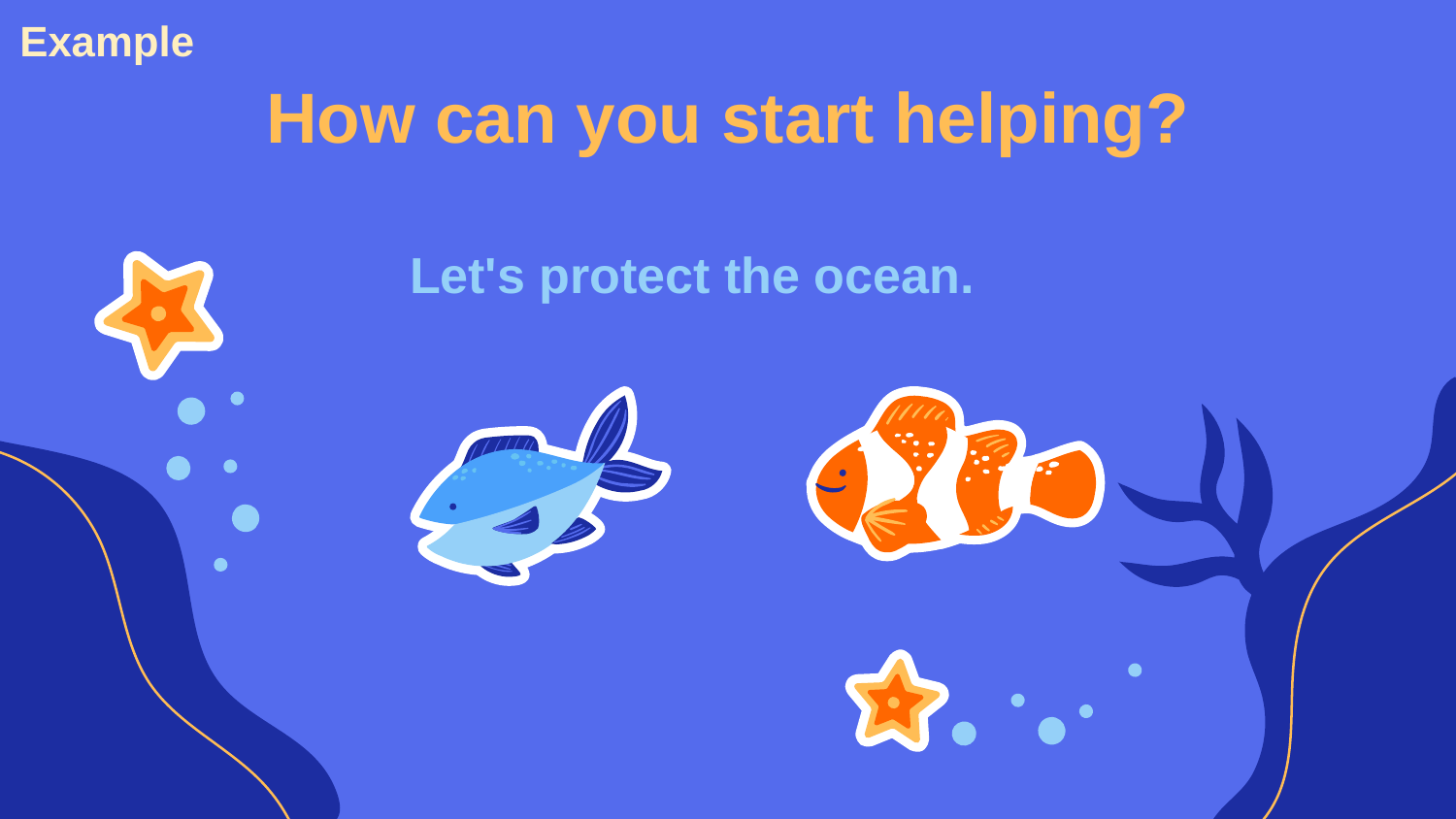

Example
# How can you start helping?
Let's protect the ocean.